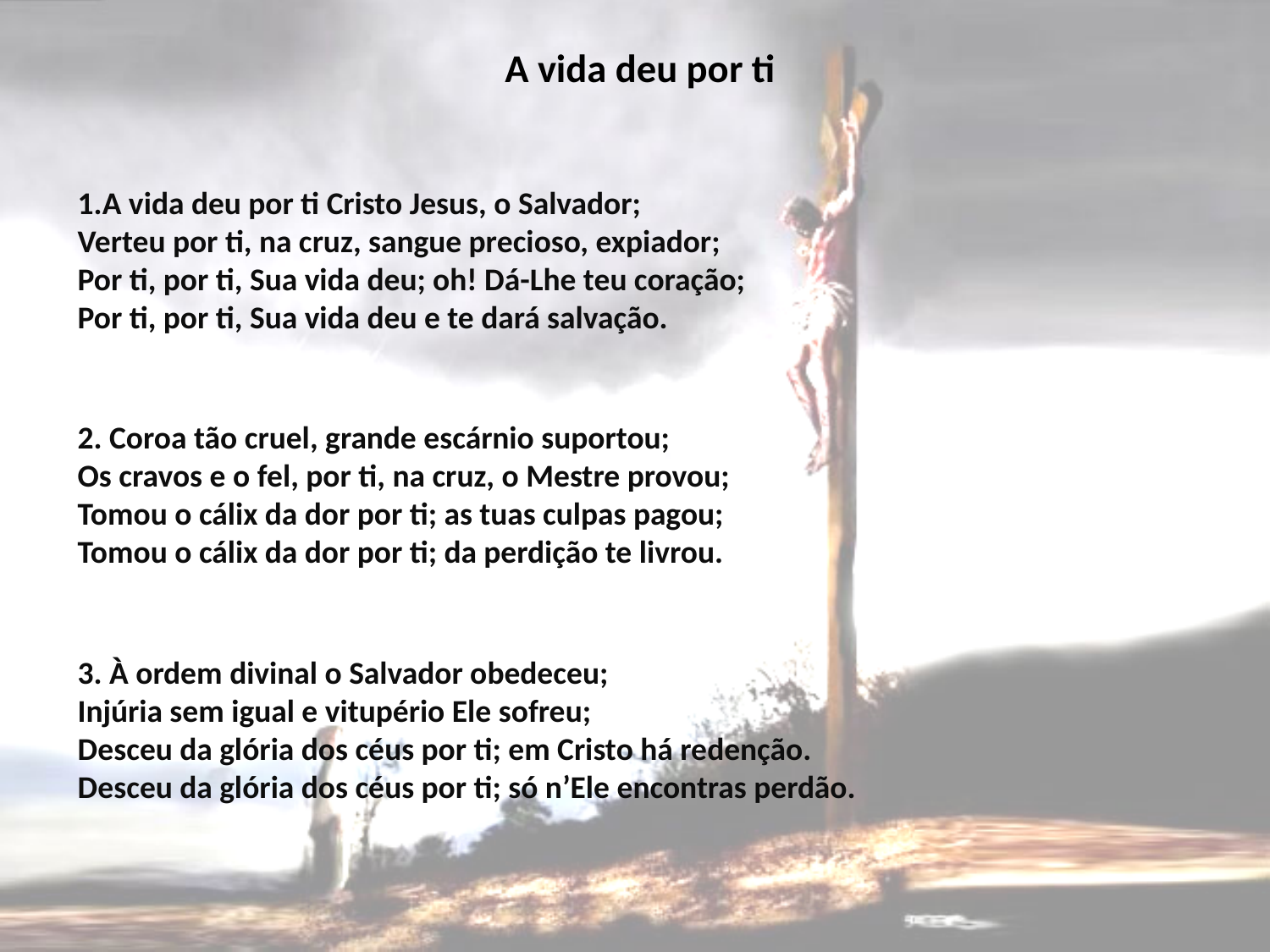

# A vida deu por ti
1.A vida deu por ti Cristo Jesus, o Salvador;
Verteu por ti, na cruz, sangue precioso, expiador;
Por ti, por ti, Sua vida deu; oh! Dá-Lhe teu coração;
Por ti, por ti, Sua vida deu e te dará salvação.
2. Coroa tão cruel, grande escárnio suportou;
Os cravos e o fel, por ti, na cruz, o Mestre provou;
Tomou o cálix da dor por ti; as tuas culpas pagou;
Tomou o cálix da dor por ti; da perdição te livrou.
3. À ordem divinal o Salvador obedeceu;
Injúria sem igual e vitupério Ele sofreu;
Desceu da glória dos céus por ti; em Cristo há redenção.
Desceu da glória dos céus por ti; só n’Ele encontras perdão.